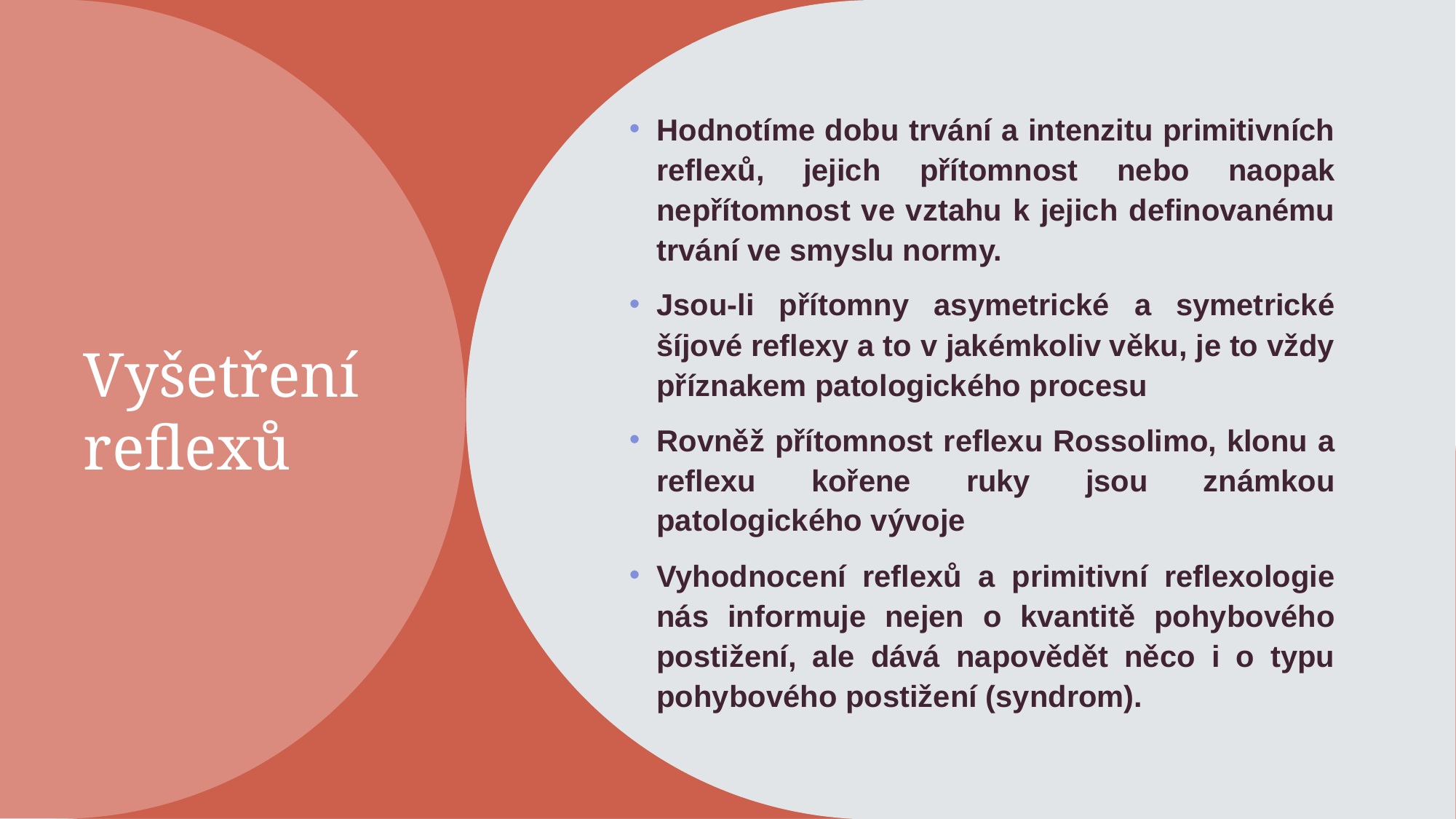

# Vyšetření reflexů
Hodnotíme dobu trvání a intenzitu primitivních reflexů, jejich přítomnost nebo naopak nepřítomnost ve vztahu k jejich definovanému trvání ve smyslu normy.
Jsou-li přítomny asymetrické a symetrické šíjové reflexy a to v jakémkoliv věku, je to vždy příznakem patologického procesu
Rovněž přítomnost reflexu Rossolimo, klonu a reflexu kořene ruky jsou známkou patologického vývoje
Vyhodnocení reflexů a primitivní reflexologie nás informuje nejen o kvantitě pohybového postižení, ale dává napovědět něco i o typu pohybového postižení (syndrom).